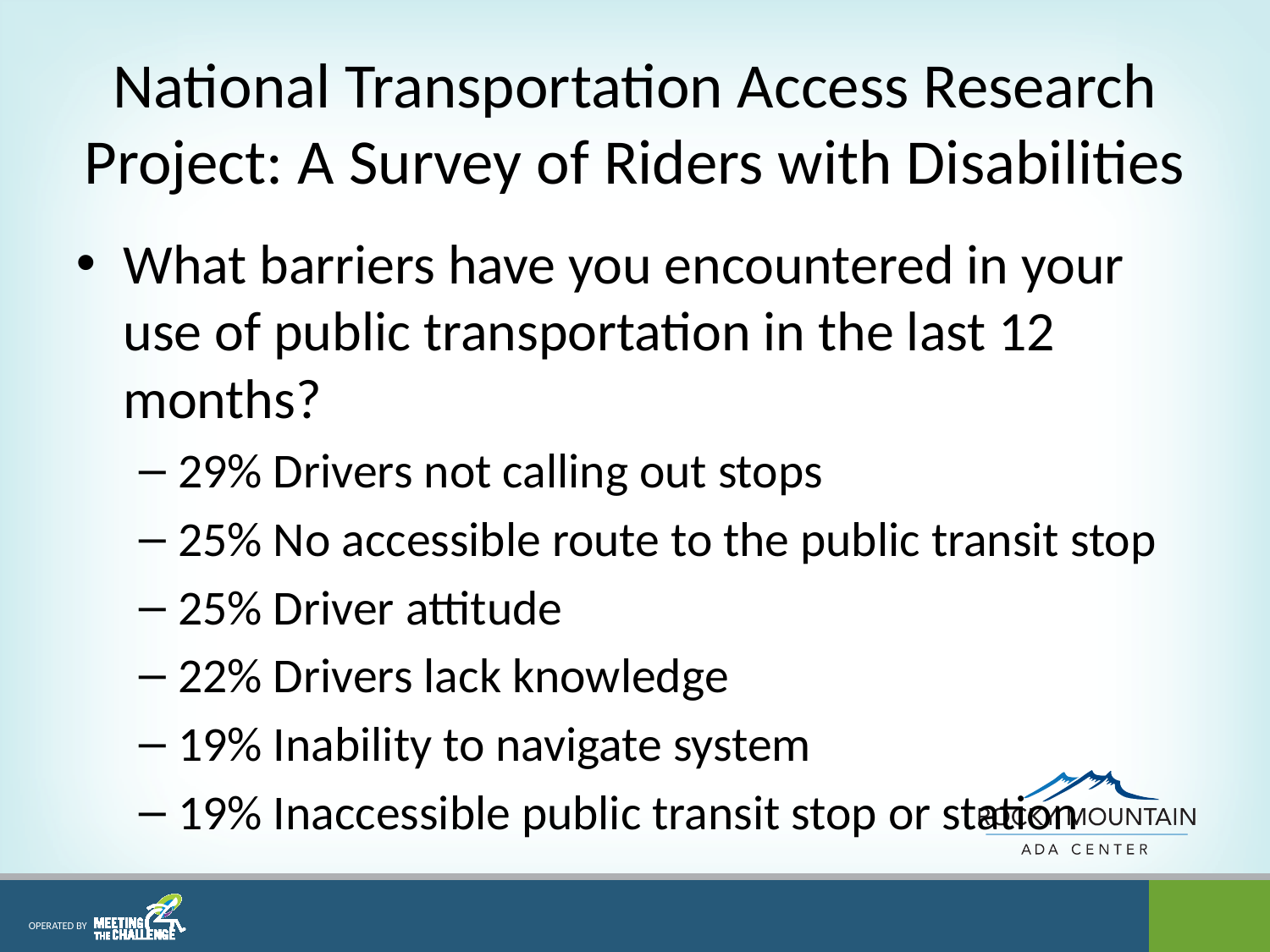

# National Transportation Access Research Project: A Survey of Riders with Disabilities
What barriers have you encountered in your use of public transportation in the last 12 months?
29% Drivers not calling out stops
25% No accessible route to the public transit stop
25% Driver attitude
22% Drivers lack knowledge
19% Inability to navigate system
19% Inaccessible public transit stop or station